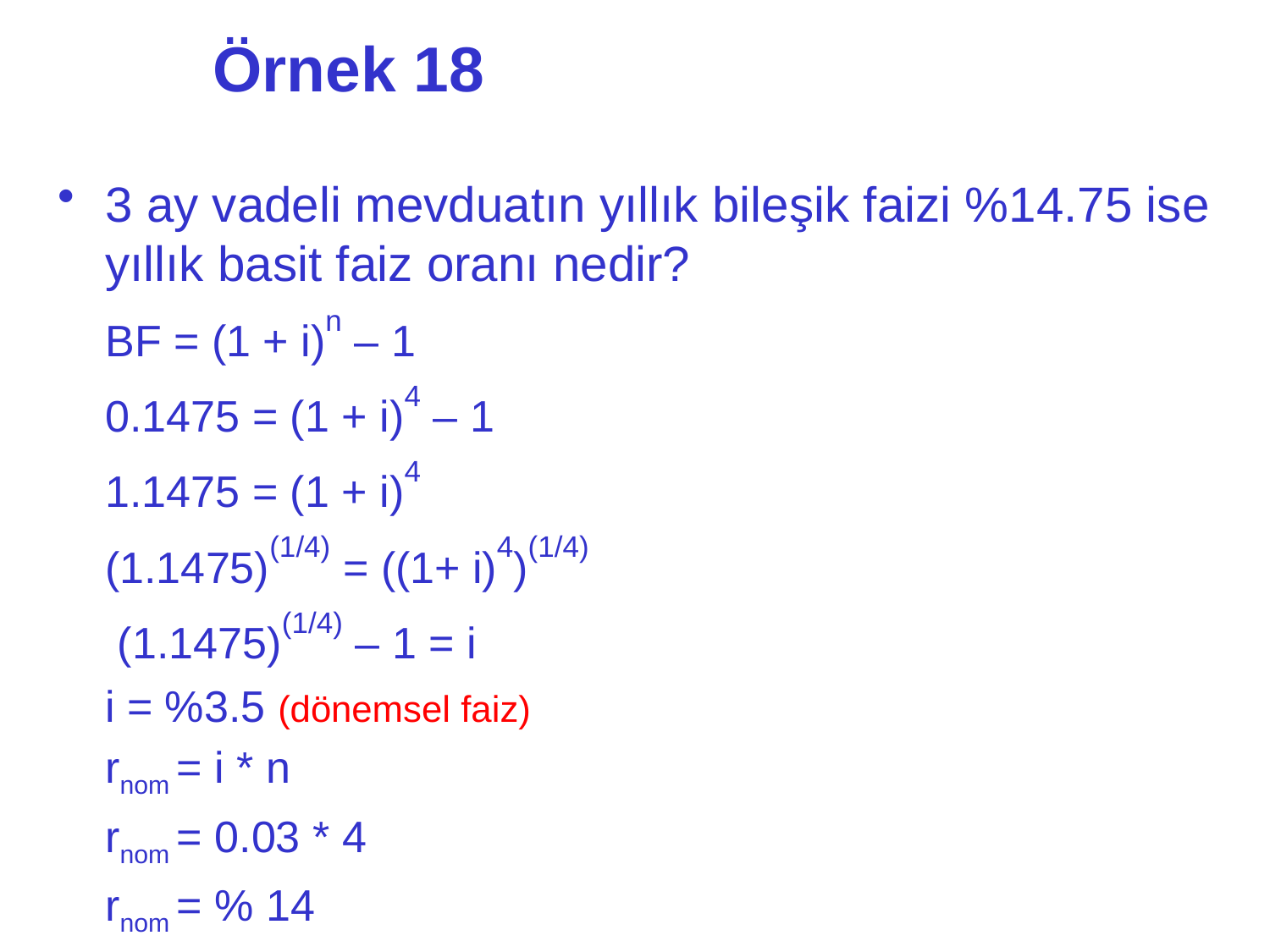

# Örnek 18
3 ay vadeli mevduatın yıllık bileşik faizi %14.75 ise yıllık basit faiz oranı nedir?
	BF = (1 + i)n – 1
	0.1475 = (1 + i)4 – 1
	1.1475 = (1 + i)4
	(1.1475)(1/4) = ((1+ i)4)(1/4)
	 (1.1475)(1/4) – 1 = i
	i = %3.5 (dönemsel faiz)
	rnom = i * n
	rnom = 0.03 * 4
	rnom = % 14